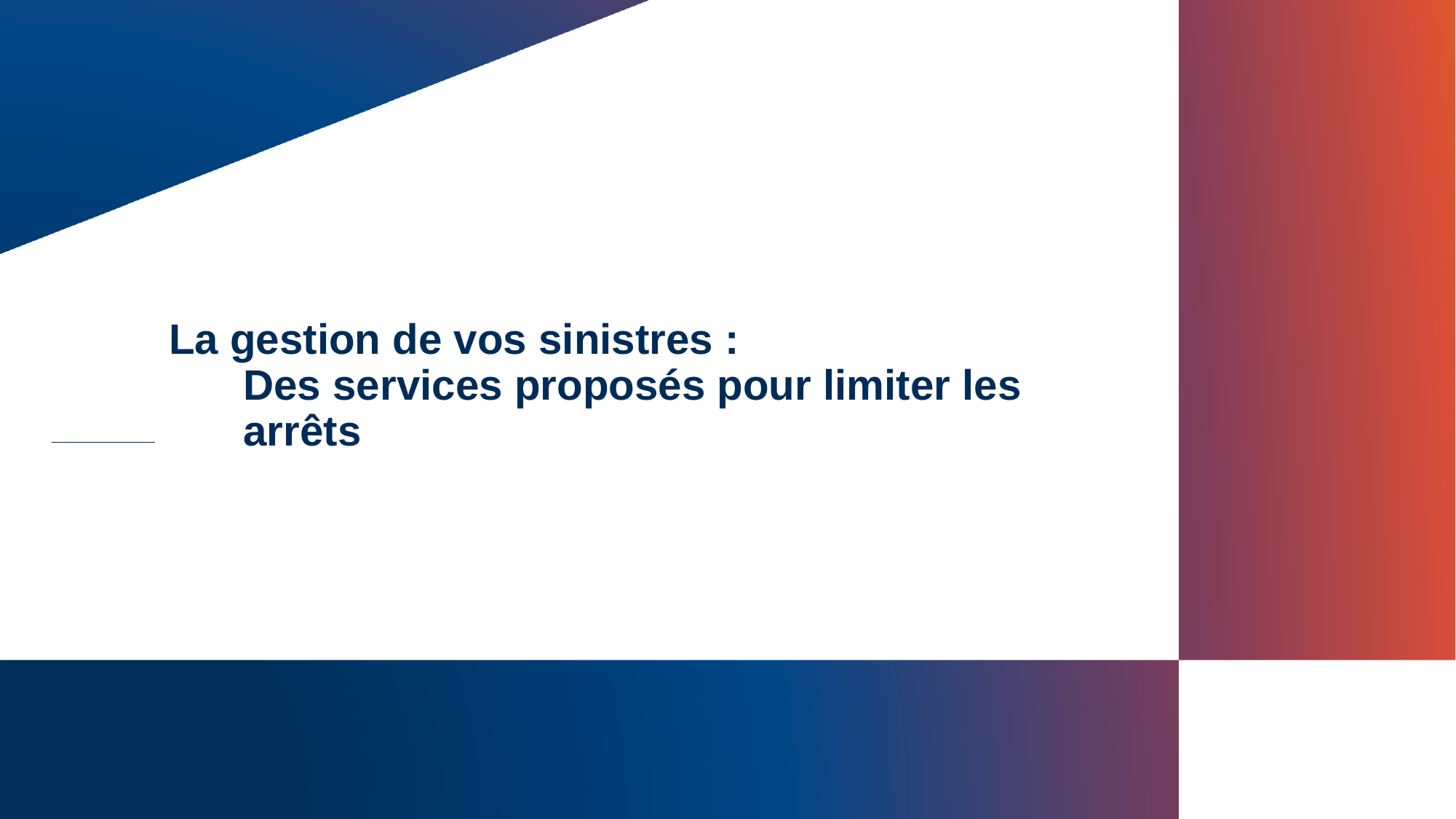

# La gestion de vos sinistres : Des services proposés pour limiter les arrêts
32